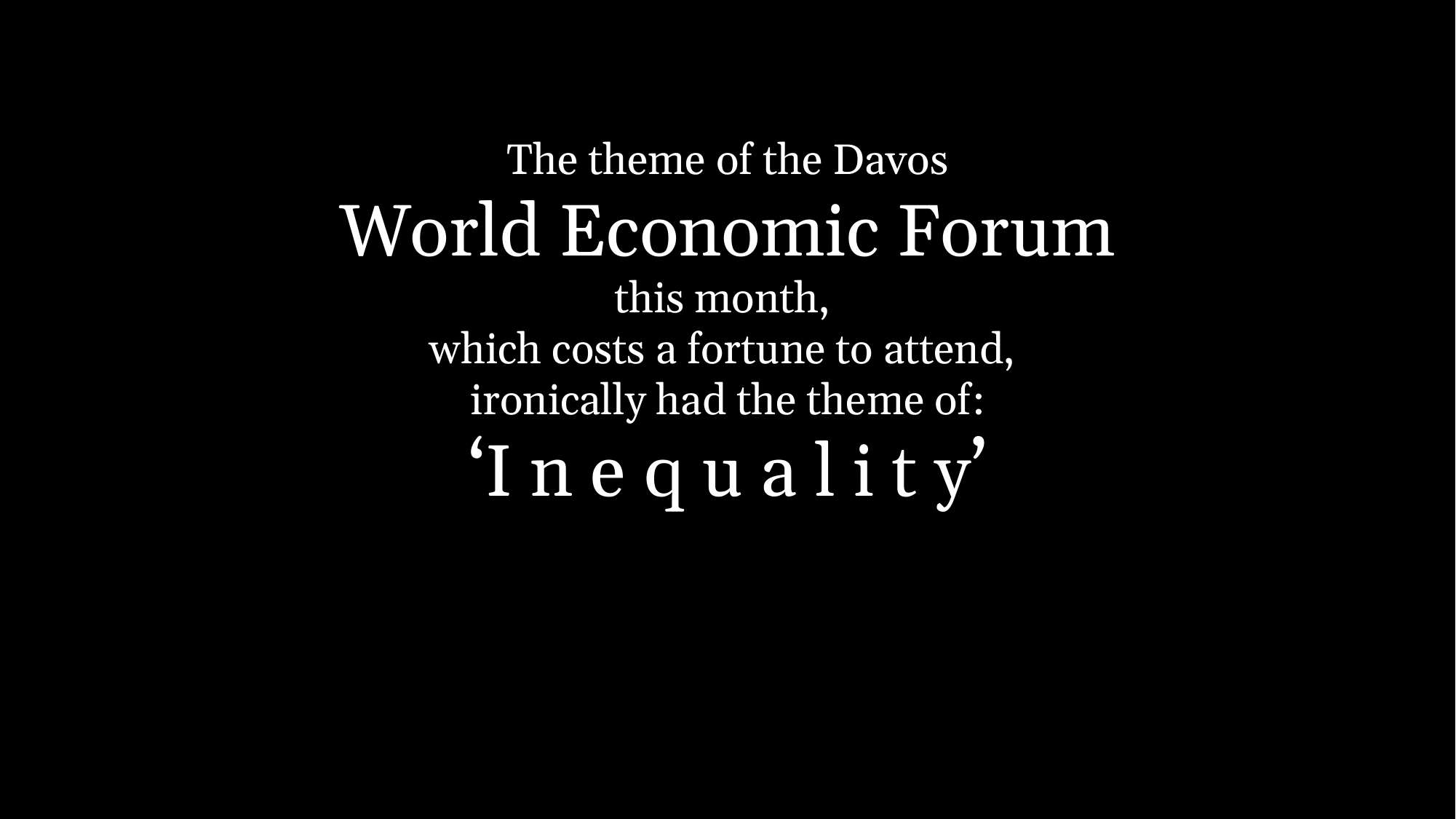

The theme of the Davos
World Economic Forum
this month,
which costs a fortune to attend,
ironically had the theme of:
‘I n e q u a l i t y’